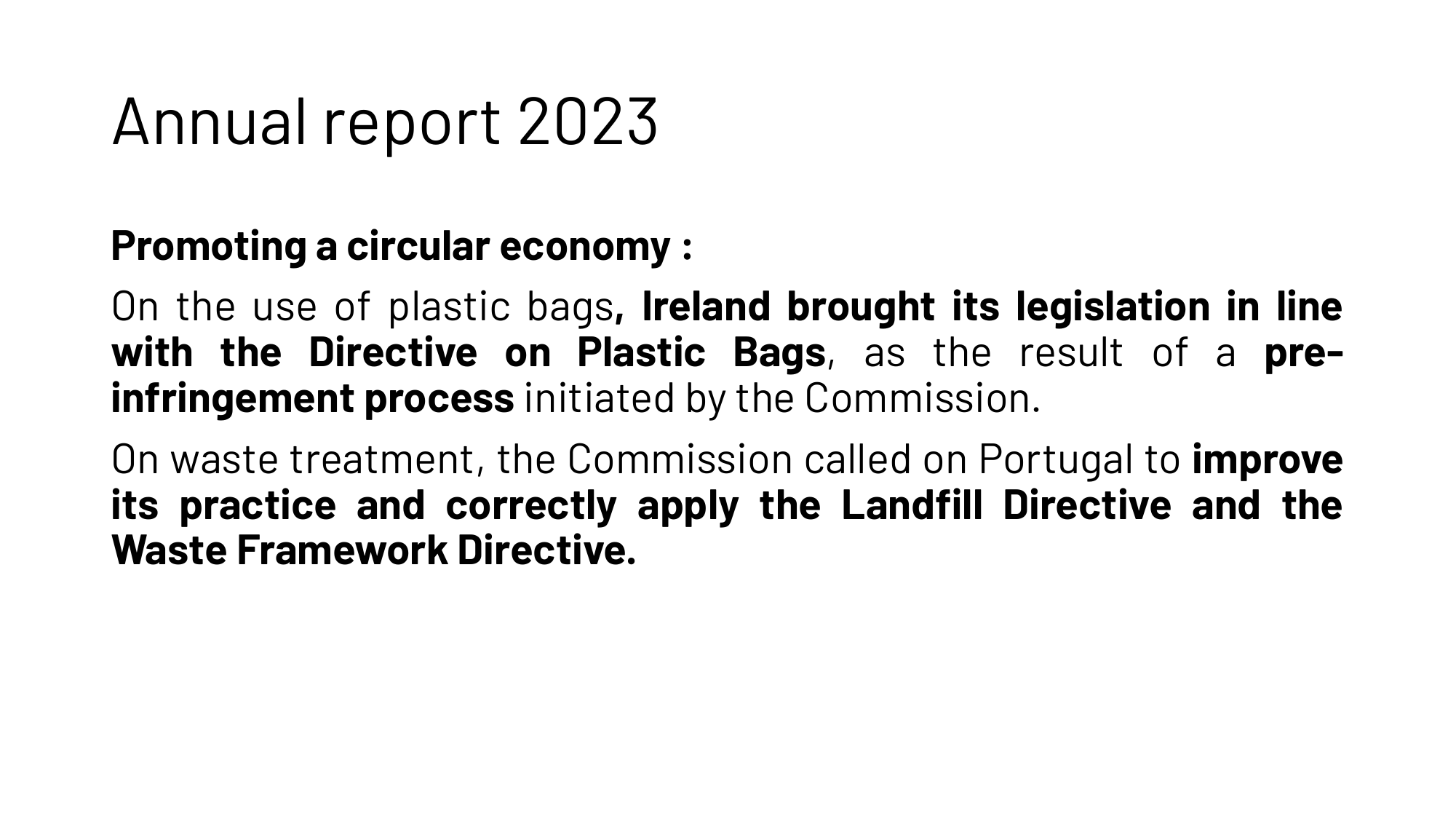

# Annual report 2023
Promoting a circular economy :
On the use of plastic bags, Ireland brought its legislation in line with the Directive on Plastic Bags, as the result of a pre-infringement process initiated by the Commission.
On waste treatment, the Commission called on Portugal to improve its practice and correctly apply the Landfill Directive and the Waste Framework Directive.